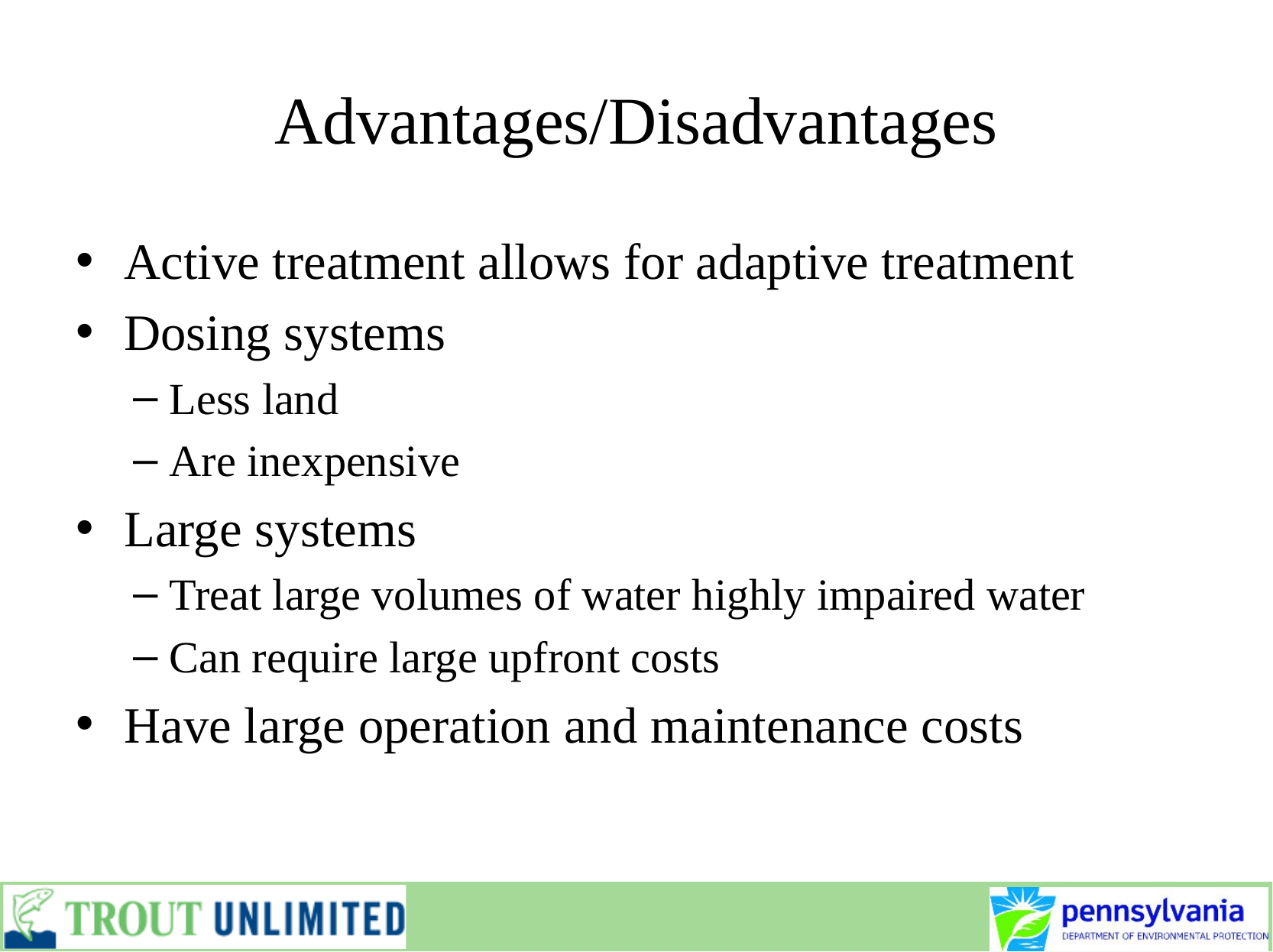

# Advantages/Disadvantages
Active treatment allows for adaptive treatment
Dosing systems
Less land
Are inexpensive
Large systems
Treat large volumes of water highly impaired water
Can require large upfront costs
Have large operation and maintenance costs